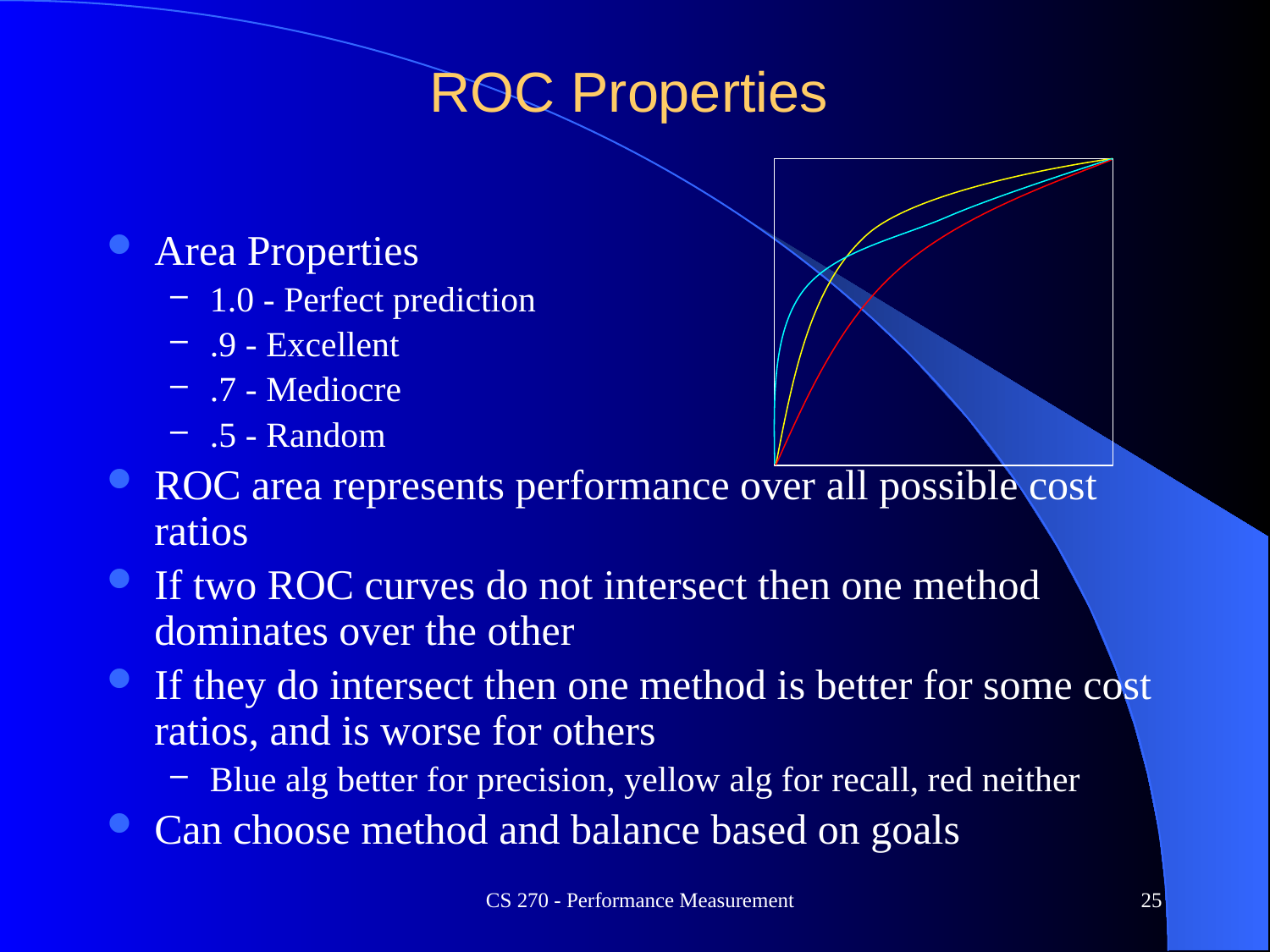

# ROC Properties

Area Properties
1.0 - Perfect prediction
.9 - Excellent
.7 - Mediocre
.5 - Random
ROC area represents performance over all possible cost ratios
If two ROC curves do not intersect then one method dominates over the other
If they do intersect then one method is better for some cost ratios, and is worse for others
Blue alg better for precision, yellow alg for recall, red neither
Can choose method and balance based on goals
CS 270 - Performance Measurement
25